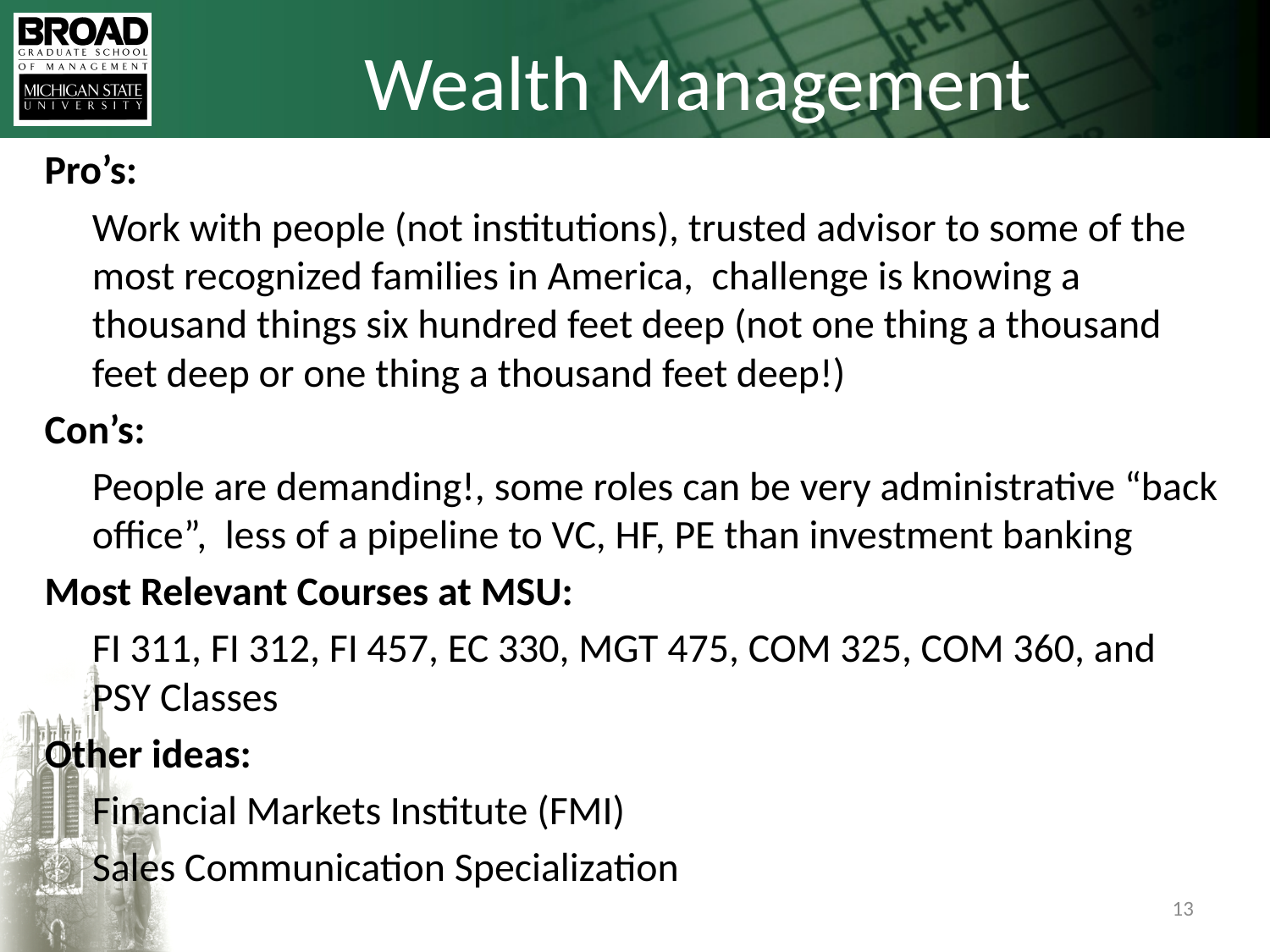

# Wealth Management
Pro’s:
	Work with people (not institutions), trusted advisor to some of the most recognized families in America,  challenge is knowing a thousand things six hundred feet deep (not one thing a thousand feet deep or one thing a thousand feet deep!)
Con’s:
	People are demanding!, some roles can be very administrative “back office”,  less of a pipeline to VC, HF, PE than investment banking
Most Relevant Courses at MSU:
	FI 311, FI 312, FI 457, EC 330, MGT 475, COM 325, COM 360, and PSY Classes
Other ideas:
	Financial Markets Institute (FMI)
	Sales Communication Specialization